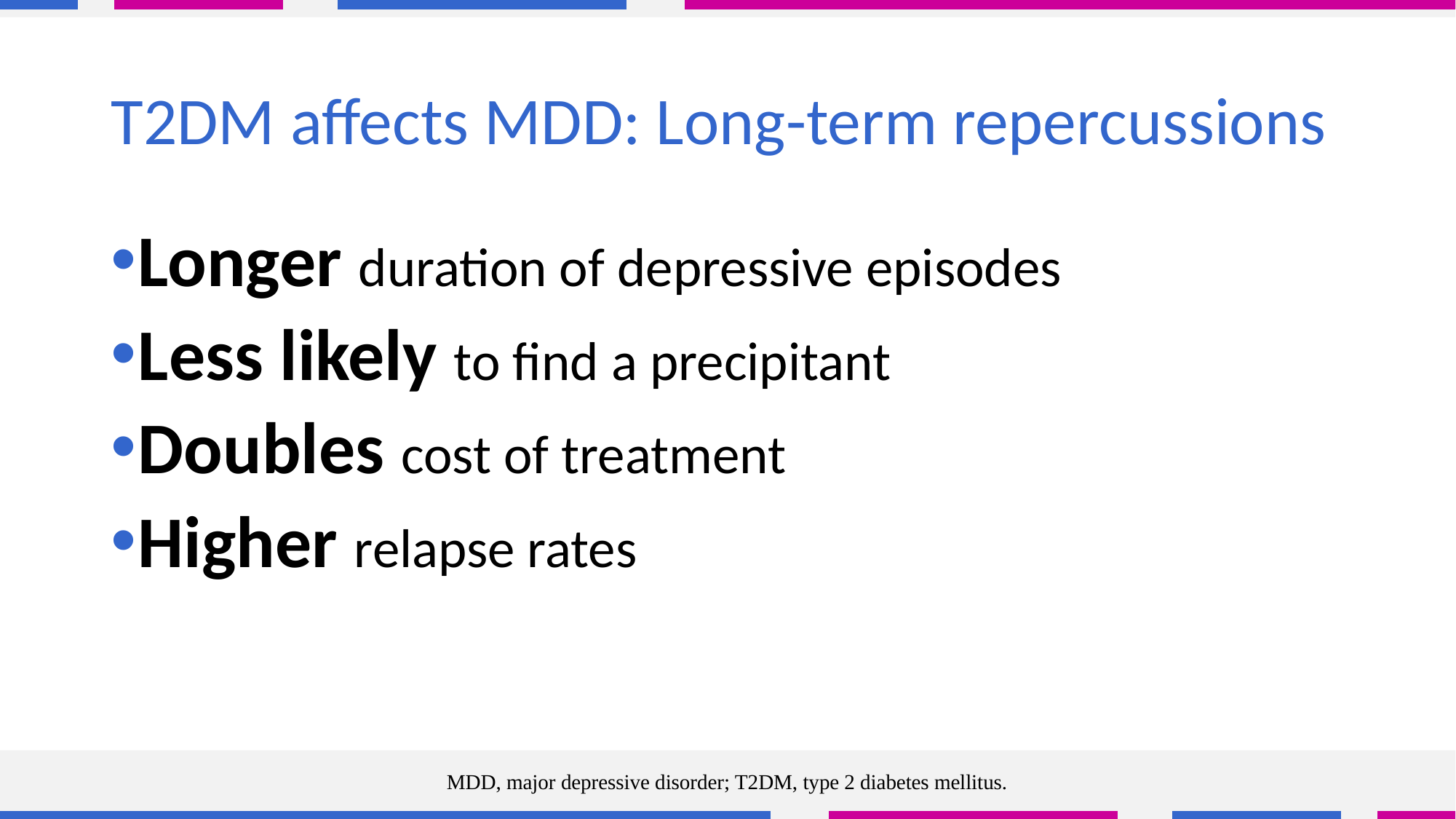

# T2DM affects MDD: Long-term repercussions
Longer duration of depressive episodes
Less likely to find a precipitant
Doubles cost of treatment
Higher relapse rates

MDD, major depressive disorder; T2DM, type 2 diabetes mellitus.